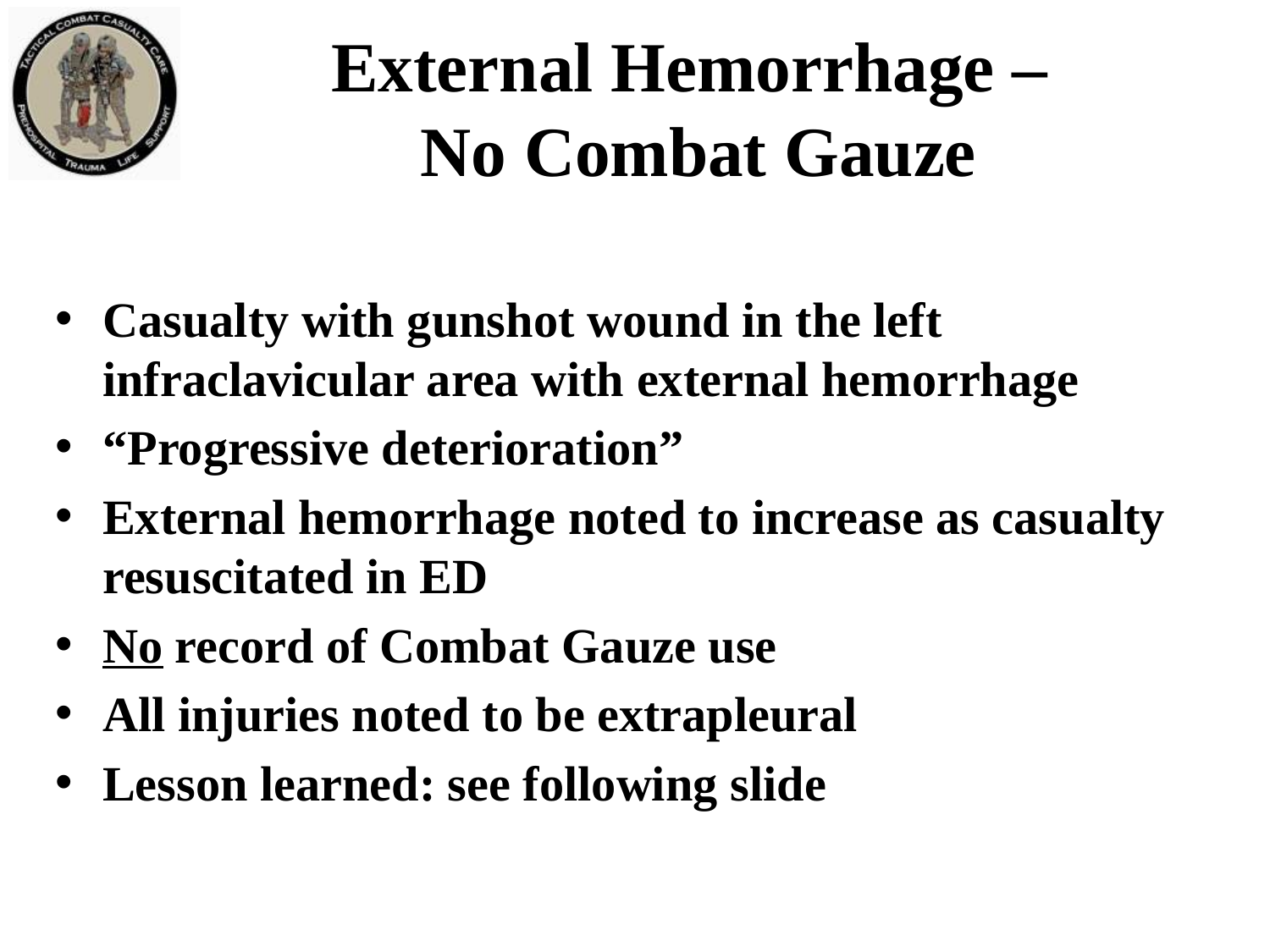

External Hemorrhage –
No Combat Gauze
Casualty with gunshot wound in the left infraclavicular area with external hemorrhage
“Progressive deterioration”
External hemorrhage noted to increase as casualty resuscitated in ED
No record of Combat Gauze use
All injuries noted to be extrapleural
Lesson learned: see following slide